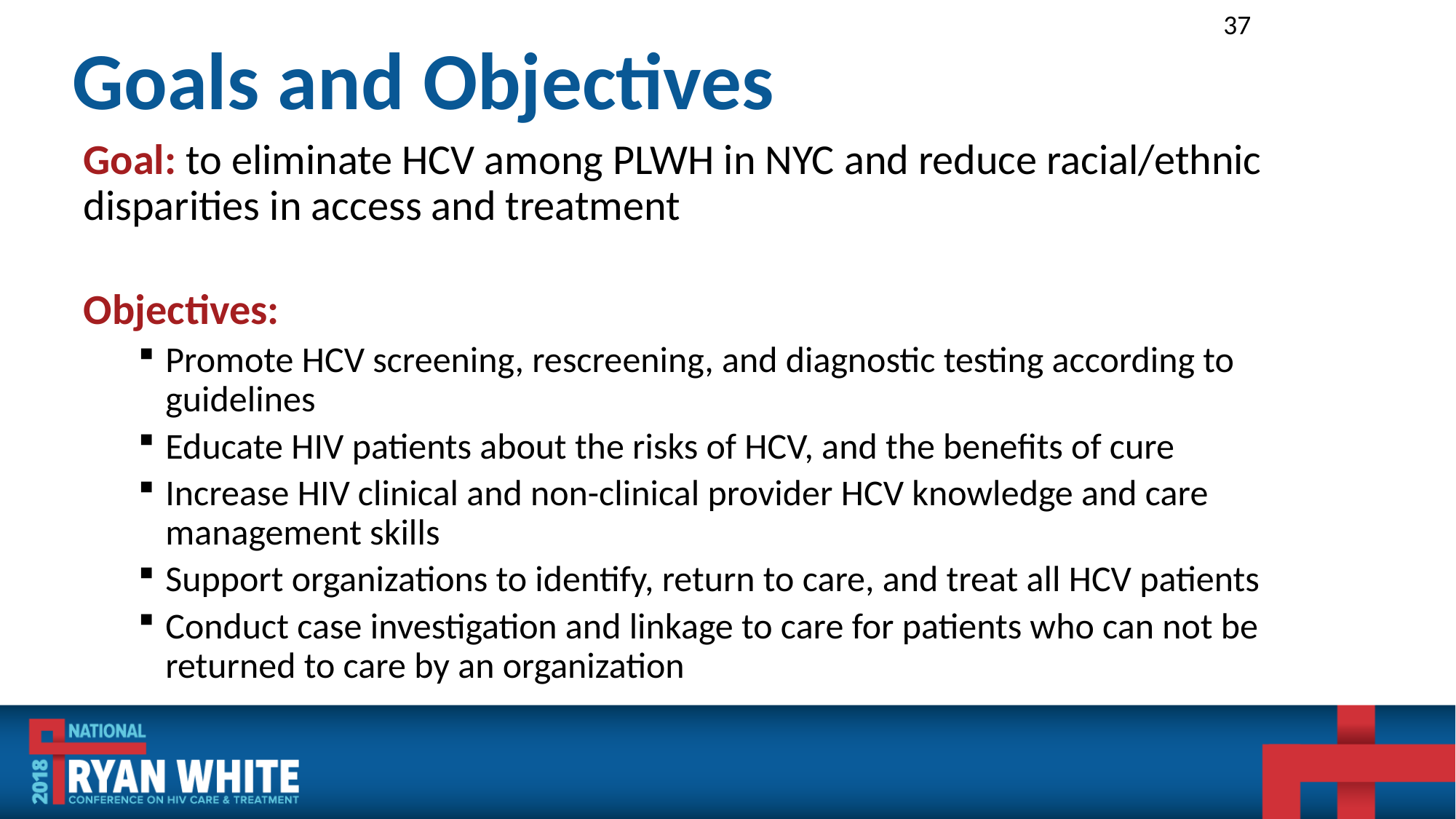

37
# Goals and Objectives
Goal: to eliminate HCV among PLWH in NYC and reduce racial/ethnic disparities in access and treatment

Objectives:
Promote HCV screening, rescreening, and diagnostic testing according to guidelines
Educate HIV patients about the risks of HCV, and the benefits of cure
Increase HIV clinical and non-clinical provider HCV knowledge and care management skills
Support organizations to identify, return to care, and treat all HCV patients
Conduct case investigation and linkage to care for patients who can not be returned to care by an organization